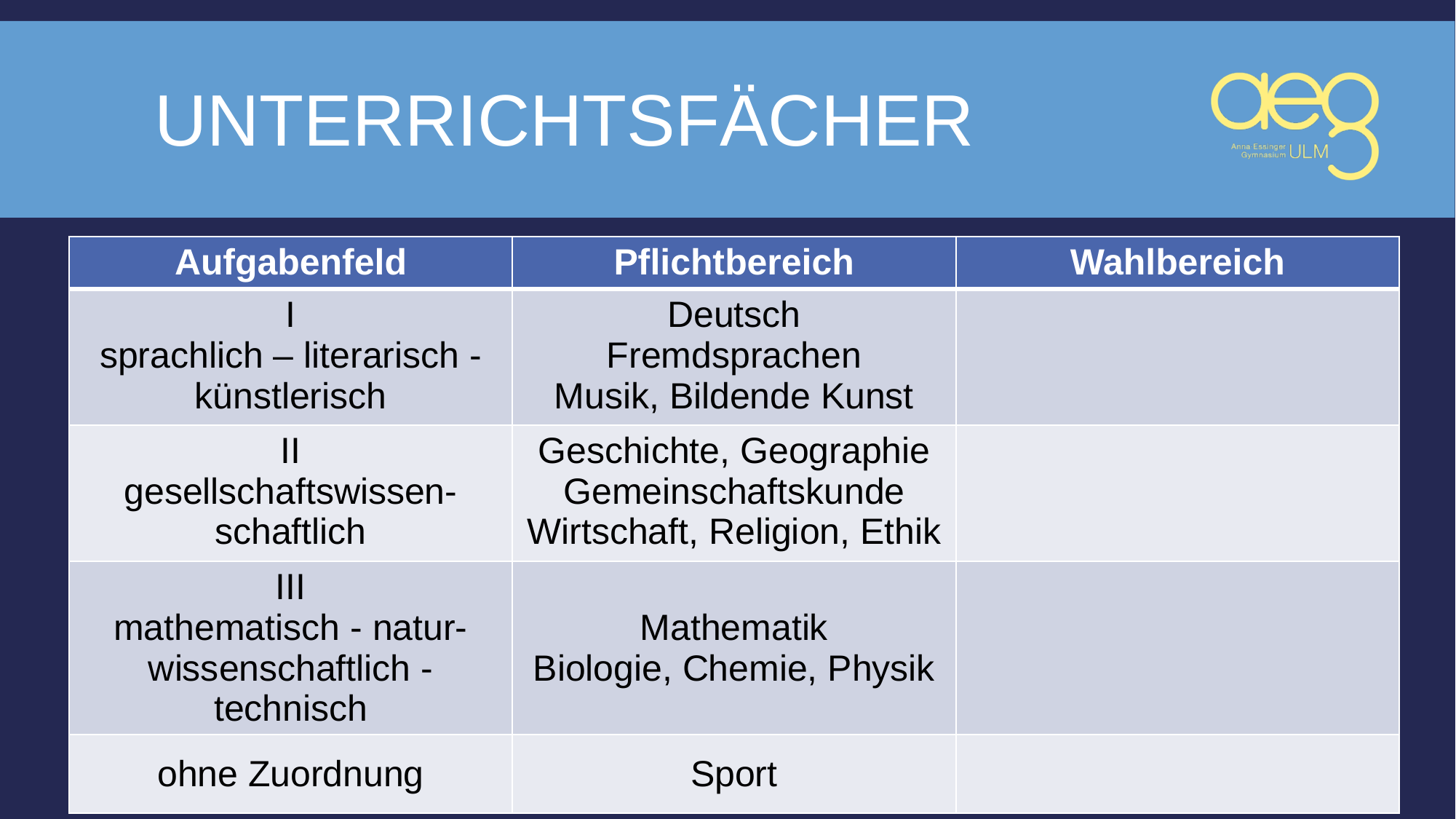

# Unterrichtsfächer
| Aufgabenfeld | Pflichtbereich | Wahlbereich |
| --- | --- | --- |
| I sprachlich – literarisch -künstlerisch | Deutsch Fremdsprachen Musik, Bildende Kunst |  |
| II gesellschaftswissen-schaftlich | Geschichte, Geographie Gemeinschaftskunde Wirtschaft, Religion, Ethik |  |
| III mathematisch - natur-wissenschaftlich - technisch | Mathematik Biologie, Chemie, Physik |  |
| ohne Zuordnung | Sport |  |